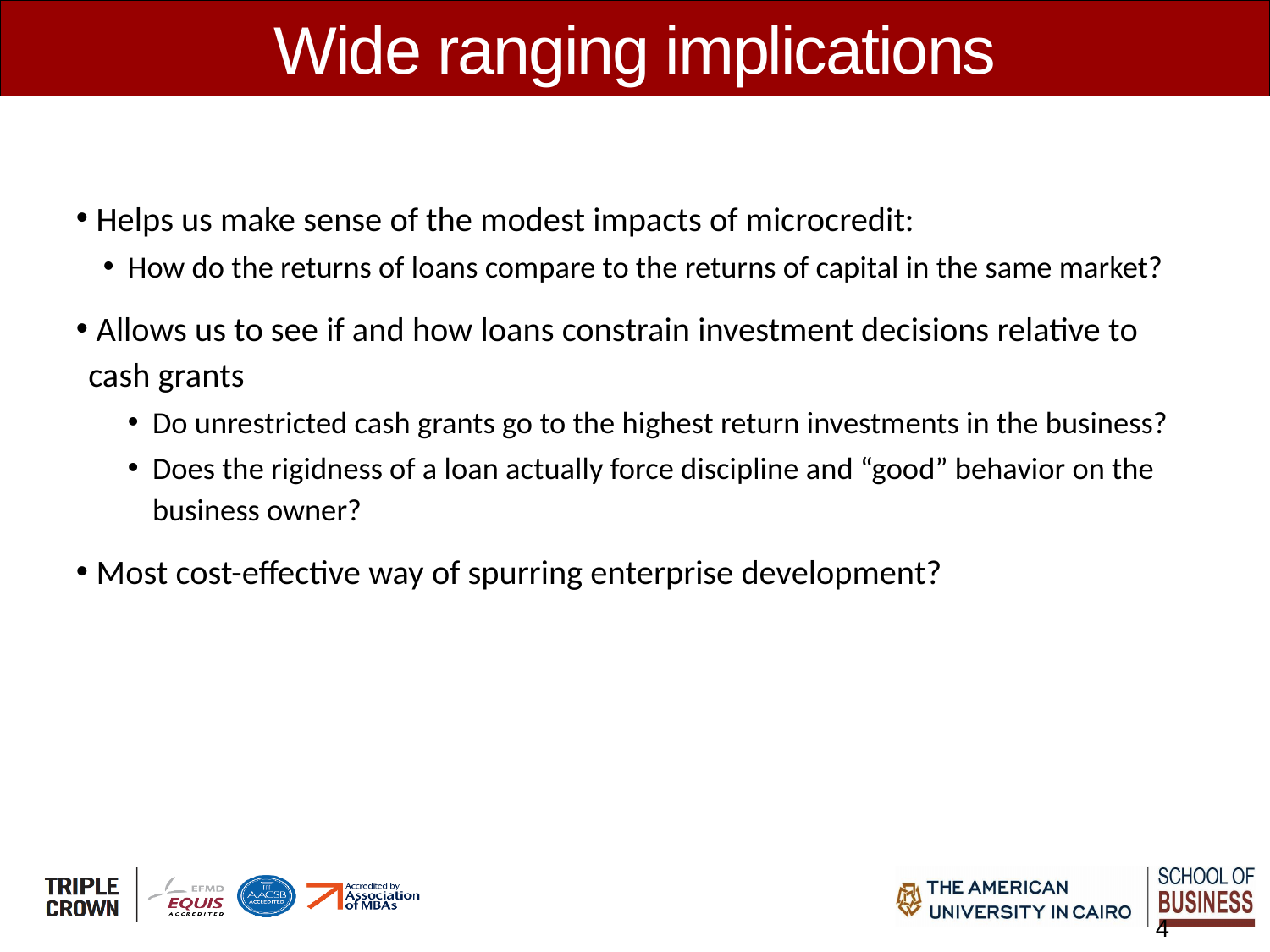

# Wide ranging implications
 Helps us make sense of the modest impacts of microcredit:
How do the returns of loans compare to the returns of capital in the same market?
 Allows us to see if and how loans constrain investment decisions relative to cash grants
Do unrestricted cash grants go to the highest return investments in the business?
Does the rigidness of a loan actually force discipline and “good” behavior on the business owner?
 Most cost-effective way of spurring enterprise development?
Grants vs. Loans | Adam Osman (University of Illinois at Urbana Champaign)
4